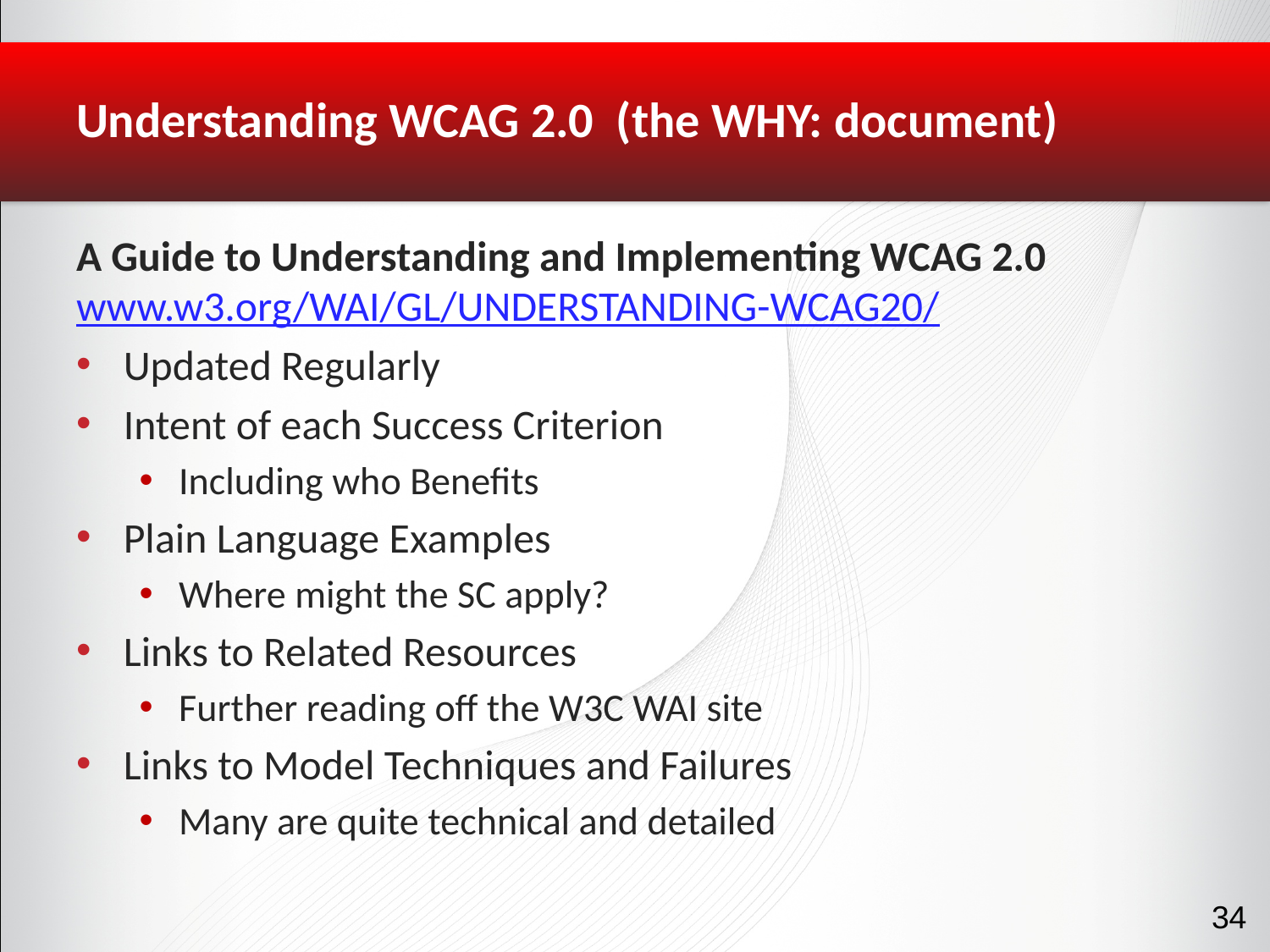

# Understanding WCAG 2.0  (the WHY: document)
A Guide to Understanding and Implementing WCAG 2.0
www.w3.org/WAI/GL/UNDERSTANDING-WCAG20/
Updated Regularly
Intent of each Success Criterion
Including who Benefits
Plain Language Examples
Where might the SC apply?
Links to Related Resources
Further reading off the W3C WAI site
Links to Model Techniques and Failures
Many are quite technical and detailed
34